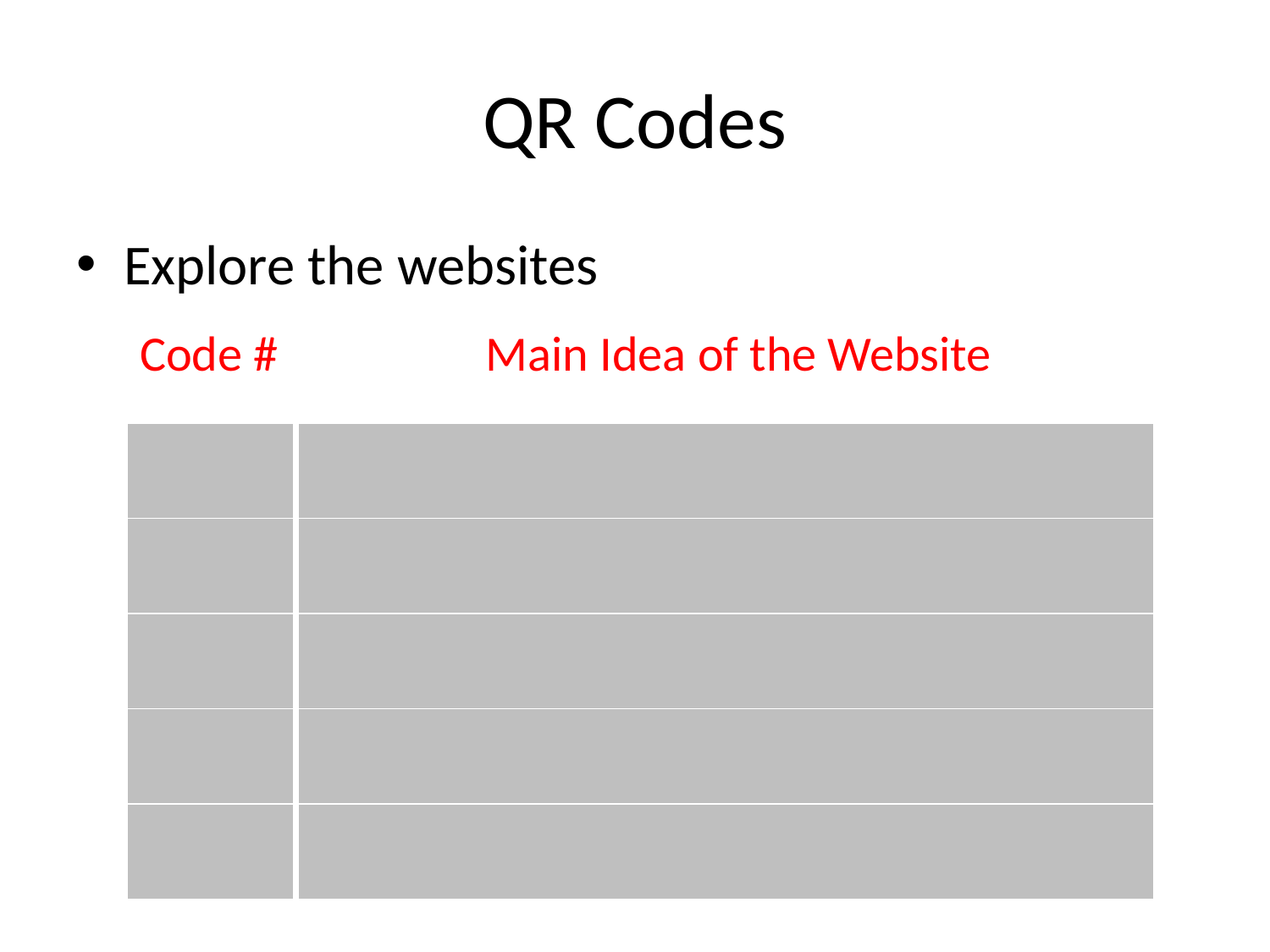

# QR Codes
Explore the websites

| Code # | Main Idea of the Website |
| --- | --- |
|  |  |
|  |  |
|  |  |
|  |  |
|  |  |